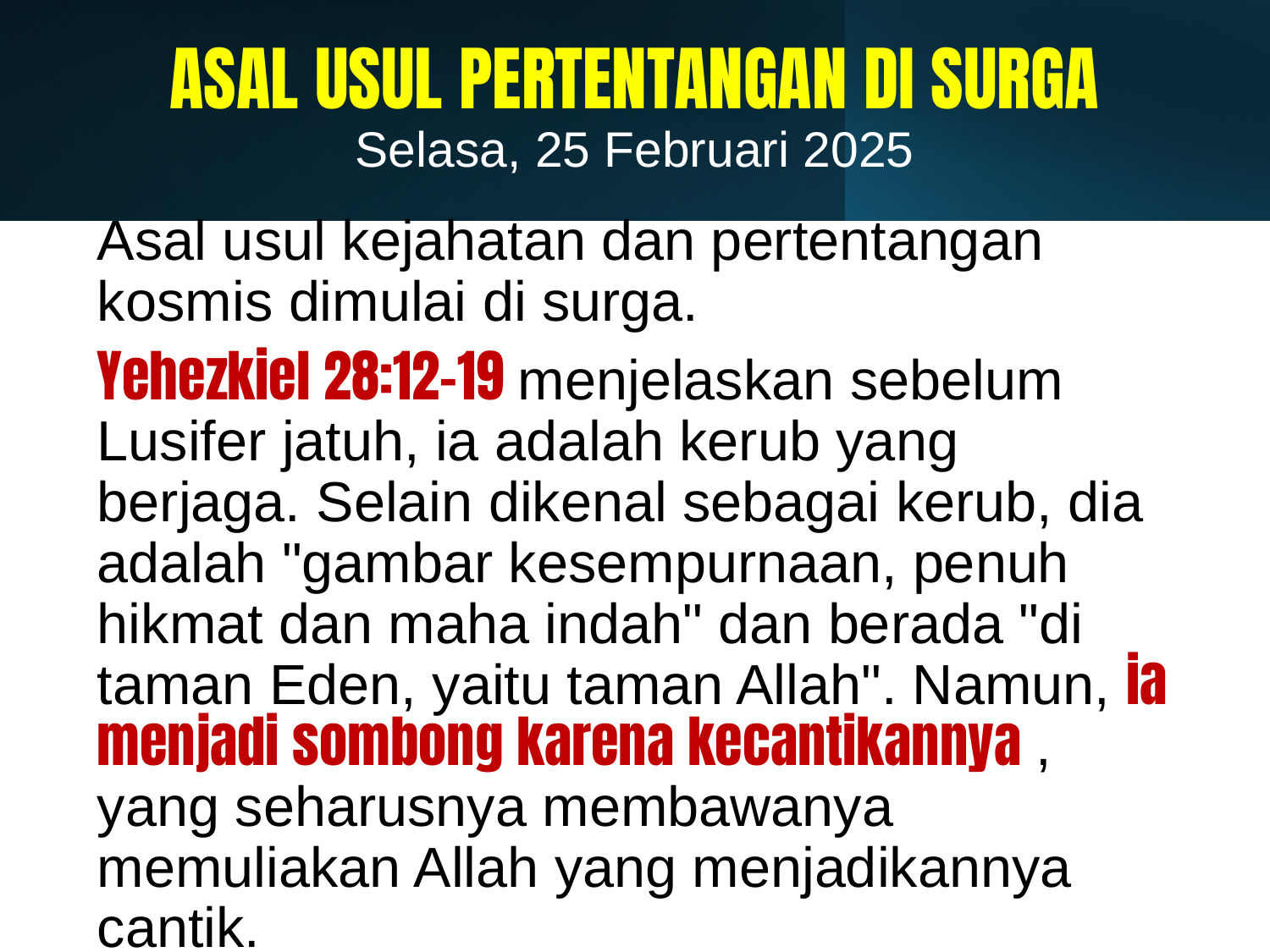

# ASAL USUL PERTENTANGAN DI SURGA Selasa, 25 Februari 2025
Asal usul kejahatan dan pertentangan kosmis dimulai di surga.
Yehezkiel 28:12-19 menjelaskan sebelum Lusifer jatuh, ia adalah kerub yang berjaga. Selain dikenal sebagai kerub, dia adalah "gambar kesempurnaan, penuh hikmat dan maha indah" dan berada "di taman Eden, yaitu taman Allah". Namun, ia menjadi sombong karena kecantikannya , yang seharusnya membawanya memuliakan Allah yang menjadikannya cantik.